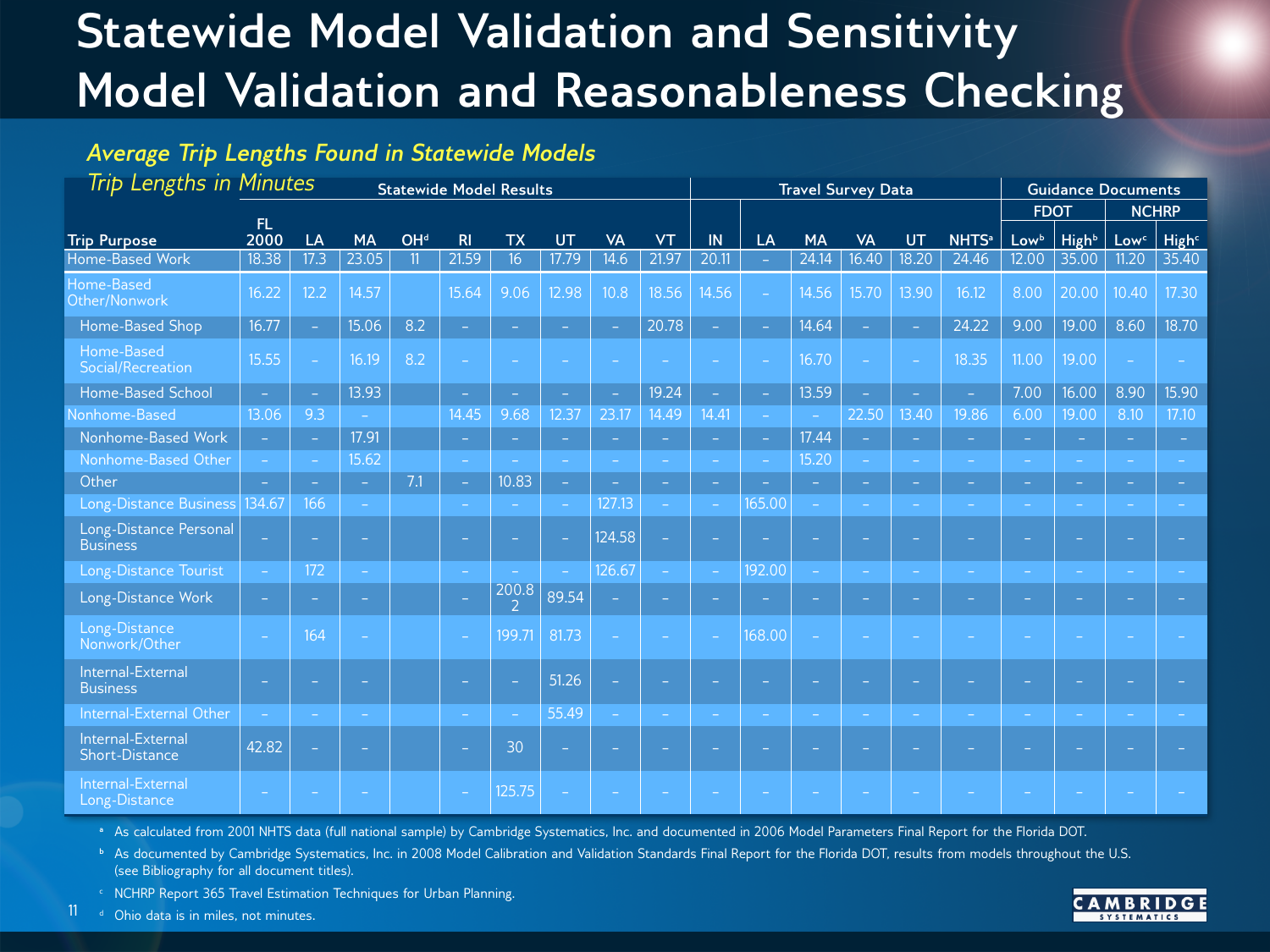

# Statewide Model Validation and Sensitivity Model Validation and Reasonableness Checking
Average Trip Lengths Found in Statewide Models
Trip Lengths in Minutes
|  | Statewide Model Results |  |  |  |  |  |  |  |  | Travel Survey Data |  |  |  |  |  | Guidance Documents |  |  |  |
| --- | --- | --- | --- | --- | --- | --- | --- | --- | --- | --- | --- | --- | --- | --- | --- | --- | --- | --- | --- |
| Trip Purpose | FL 2000 | LA | MA | OHd | RI | TX | UT | VA | VT | IN | LA | MA | VA | UT | NHTSa | FDOT |  | NCHRP |  |
|  |  |  |  |  |  |  |  |  |  |  |  |  |  |  |  | Lowb | Highb | Lowc | Highc |
| Home-Based Work | 18.38 | 17.3 | 23.05 | 11 | 21.59 | 16 | 17.79 | 14.6 | 21.97 | 20.11 | – | 24.14 | 16.40 | 18.20 | 24.46 | 12.00 | 35.00 | 11.20 | 35.40 |
| Home-Based Other/Nonwork | 16.22 | 12.2 | 14.57 |  | 15.64 | 9.06 | 12.98 | 10.8 | 18.56 | 14.56 | – | 14.56 | 15.70 | 13.90 | 16.12 | 8.00 | 20.00 | 10.40 | 17.30 |
| Home-Based Shop | 16.77 | – | 15.06 | 8.2 | – | – | – | – | 20.78 | – | – | 14.64 | – | – | 24.22 | 9.00 | 19.00 | 8.60 | 18.70 |
| Home-Based Social/Recreation | 15.55 | – | 16.19 | 8.2 | – | – | – | – | – | – | – | 16.70 | – | – | 18.35 | 11.00 | 19.00 | – | – |
| Home-Based School | – | – | 13.93 |  | – | – | – | – | 19.24 | – | – | 13.59 | – | – | – | 7.00 | 16.00 | 8.90 | 15.90 |
| Nonhome-Based | 13.06 | 9.3 | – |  | 14.45 | 9.68 | 12.37 | 23.17 | 14.49 | 14.41 | – | – | 22.50 | 13.40 | 19.86 | 6.00 | 19.00 | 8.10 | 17.10 |
| Nonhome-Based Work | – | – | 17.91 |  | – | – | – | – | – | – | – | 17.44 | – | – | – | – | – | – | – |
| Nonhome-Based Other | – | – | 15.62 |  | – | – | – | – | – | – | – | 15.20 | – | – | – | – | – | – | – |
| Other | – | – | – | 7.1 | – | 10.83 | – | – | – | – | – | – | – | – | – | – | – | – | – |
| Long-Distance Business | 134.67 | 166 | – |  | – | – | – | 127.13 | – | – | 165.00 | – | – | – | – | – | – | – | – |
| Long-Distance Personal Business | – | – | – |  | – | – | – | 124.58 | – | – | – | – | – | – | – | – | – | – | – |
| Long-Distance Tourist | – | 172 | – |  | – | – | – | 126.67 | – | – | 192.00 | – | – | – | – | – | – | – | – |
| Long-Distance Work | – | – | – |  | – | 200.82 | 89.54 | – | – | – | – | – | – | – | – | – | – | – | – |
| Long-Distance Nonwork/Other | – | 164 | – |  | – | 199.71 | 81.73 | – | – | – | 168.00 | – | – | – | – | – | – | – | – |
| Internal-External Business | – | – | – |  | – | – | 51.26 | – | – | – | – | – | – | – | – | – | – | – | – |
| Internal-External Other | – | – | – |  | – | – | 55.49 | – | – | – | – | – | – | – | – | – | – | – | – |
| Internal-External Short-Distance | 42.82 | – | – |  | – | 30 | – | – | – | – | – | – | – | – | – | – | – | – | – |
| Internal-External Long-Distance | – | – | – |  | – | 125.75 | – | – | – | – | – | – | – | – | – | – | – | – | – |
a	As calculated from 2001 NHTS data (full national sample) by Cambridge Systematics, Inc. and documented in 2006 Model Parameters Final Report for the Florida DOT.
b 	As documented by Cambridge Systematics, Inc. in 2008 Model Calibration and Validation Standards Final Report for the Florida DOT, results from models throughout the U.S.
(see Bibliography for all document titles).
c	NCHRP Report 365 Travel Estimation Techniques for Urban Planning.
d	Ohio data is in miles, not minutes.

11